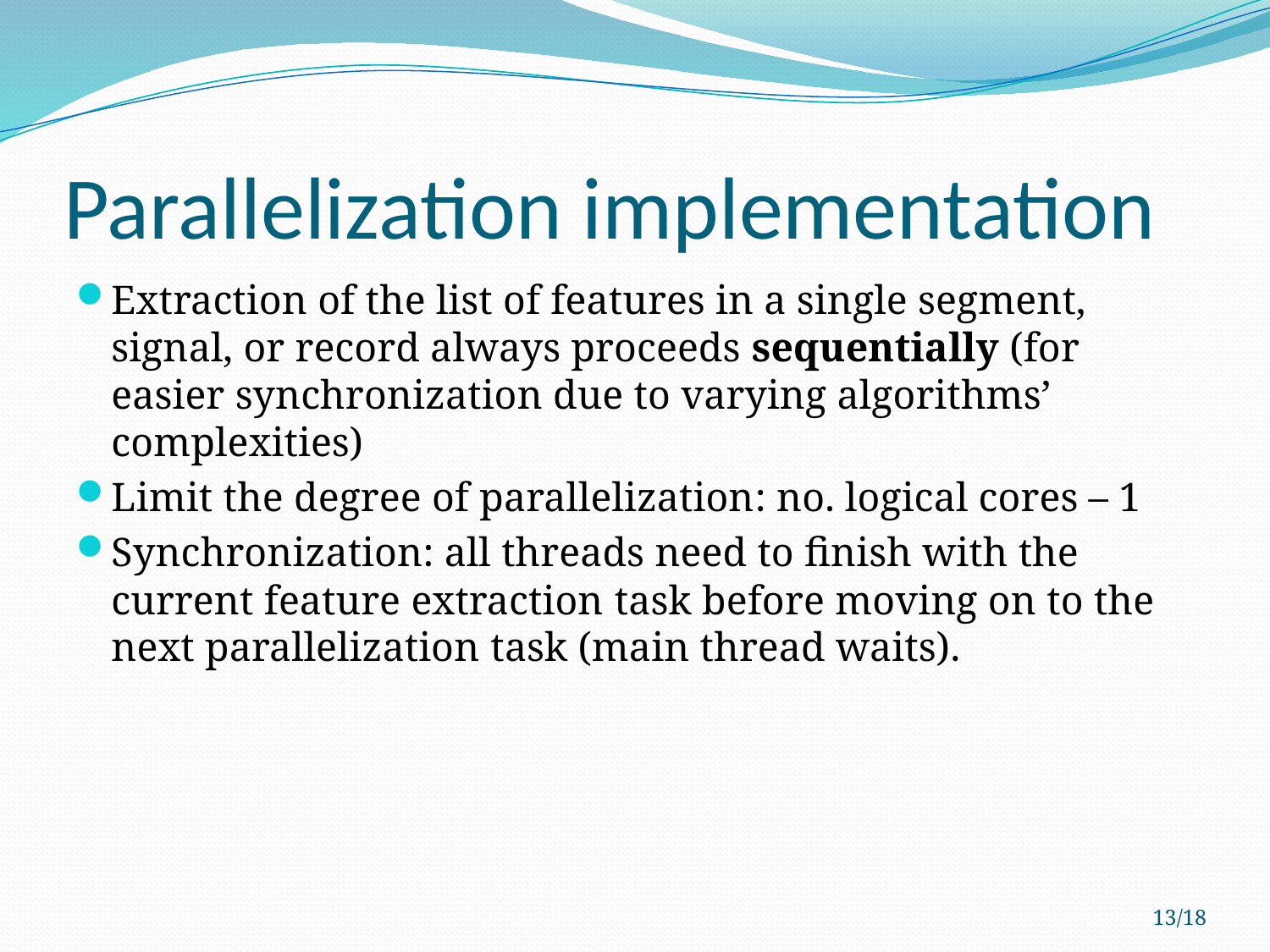

# Parallelization implementation
Extraction of the list of features in a single segment, signal, or record always proceeds sequentially (for easier synchronization due to varying algorithms’ complexities)
Limit the degree of parallelization: no. logical cores – 1
Synchronization: all threads need to finish with the current feature extraction task before moving on to the next parallelization task (main thread waits).

13/18